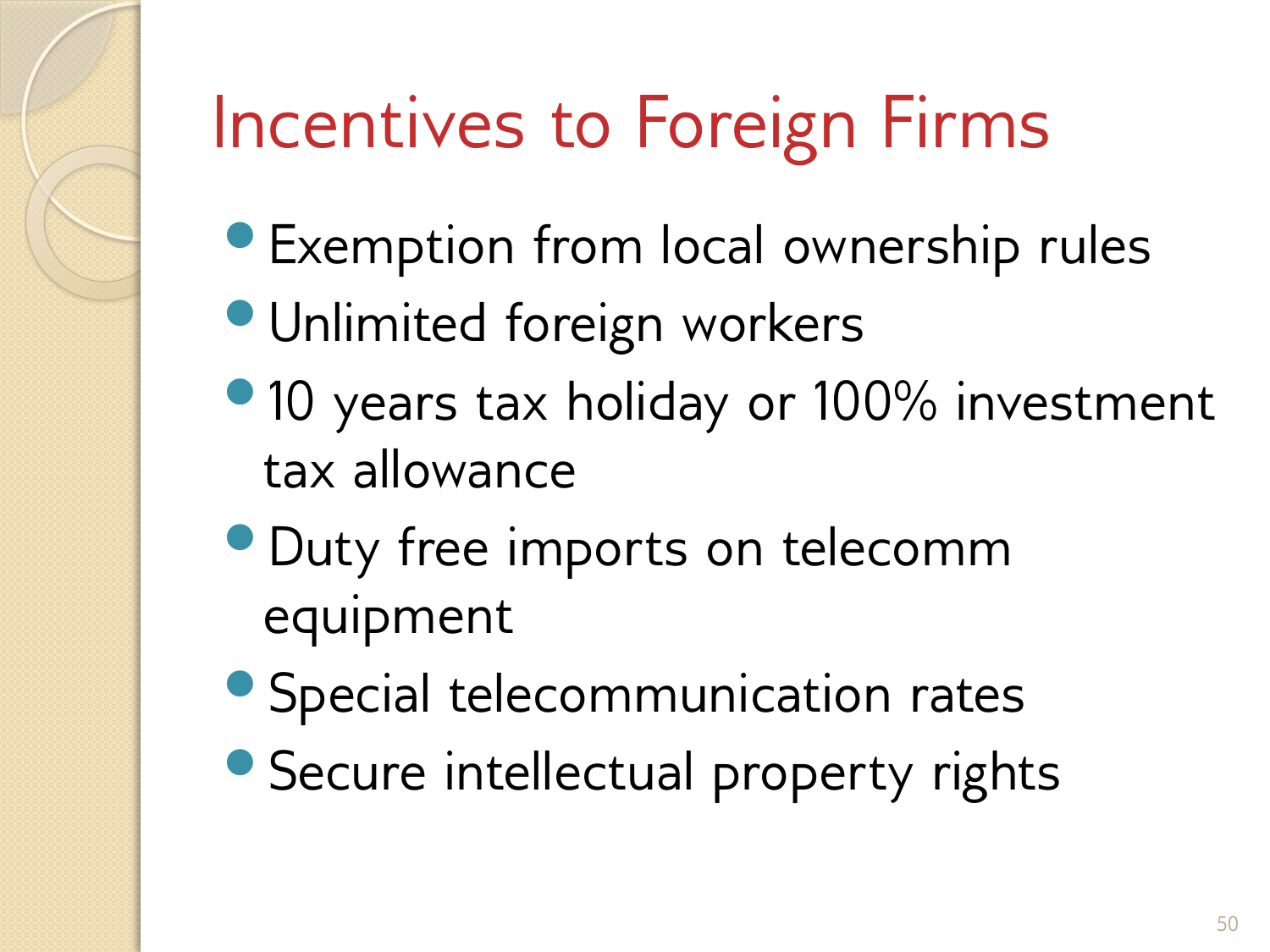

# Incentives to Foreign Firms
Exemption from local ownership rules
Unlimited foreign workers
10 years tax holiday or 100% investment tax allowance
Duty free imports on telecomm equipment
Special telecommunication rates
Secure intellectual property rights
50